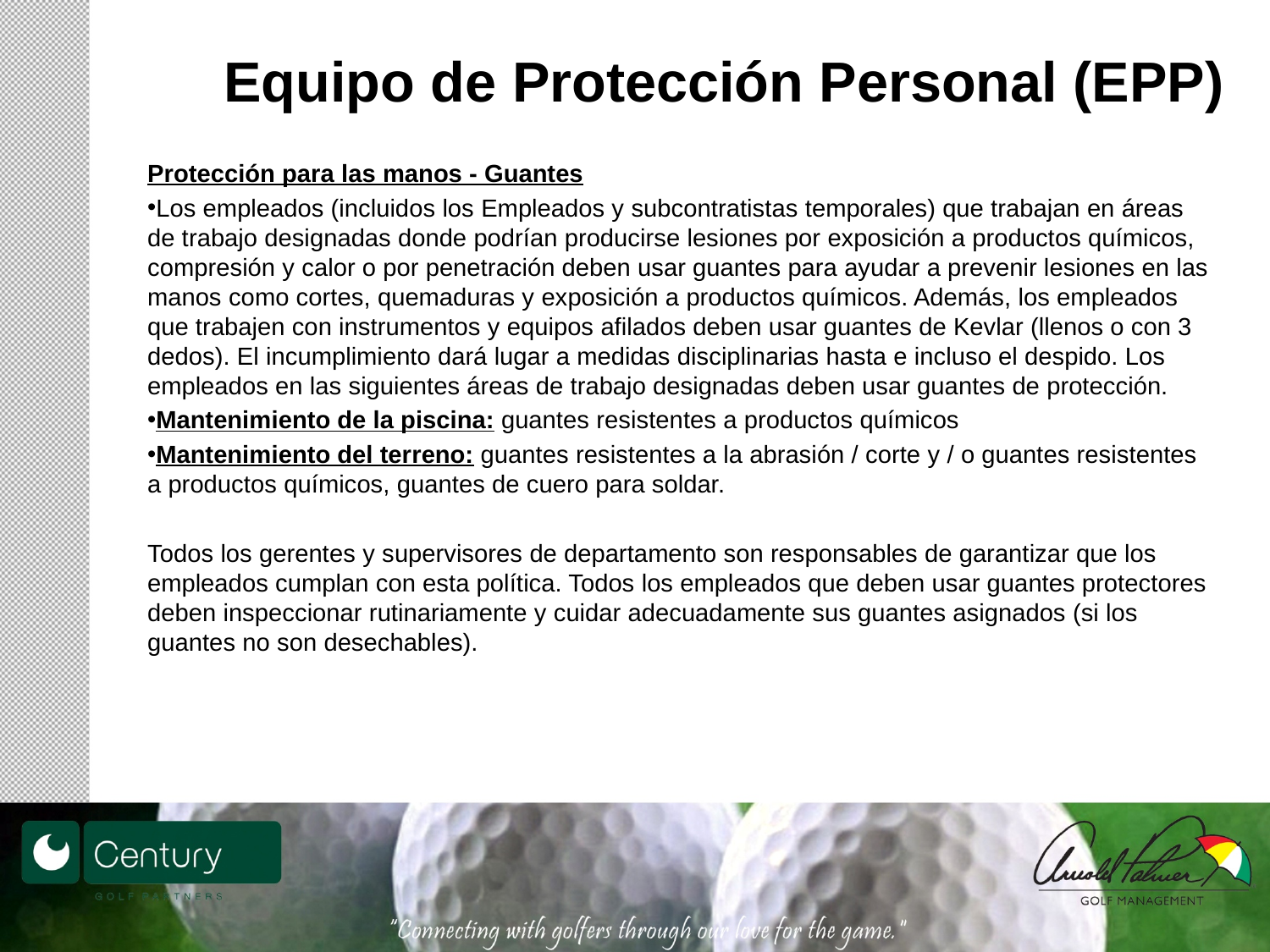

# Equipo de Protección Personal (EPP)
Protección para las manos - Guantes
Los empleados (incluidos los Empleados y subcontratistas temporales) que trabajan en áreas de trabajo designadas donde podrían producirse lesiones por exposición a productos químicos, compresión y calor o por penetración deben usar guantes para ayudar a prevenir lesiones en las manos como cortes, quemaduras y exposición a productos químicos. Además, los empleados que trabajen con instrumentos y equipos afilados deben usar guantes de Kevlar (llenos o con 3 dedos). El incumplimiento dará lugar a medidas disciplinarias hasta e incluso el despido. Los empleados en las siguientes áreas de trabajo designadas deben usar guantes de protección.
Mantenimiento de la piscina: guantes resistentes a productos químicos
Mantenimiento del terreno: guantes resistentes a la abrasión / corte y / o guantes resistentes a productos químicos, guantes de cuero para soldar.

Todos los gerentes y supervisores de departamento son responsables de garantizar que los empleados cumplan con esta política. Todos los empleados que deben usar guantes protectores deben inspeccionar rutinariamente y cuidar adecuadamente sus guantes asignados (si los guantes no son desechables).